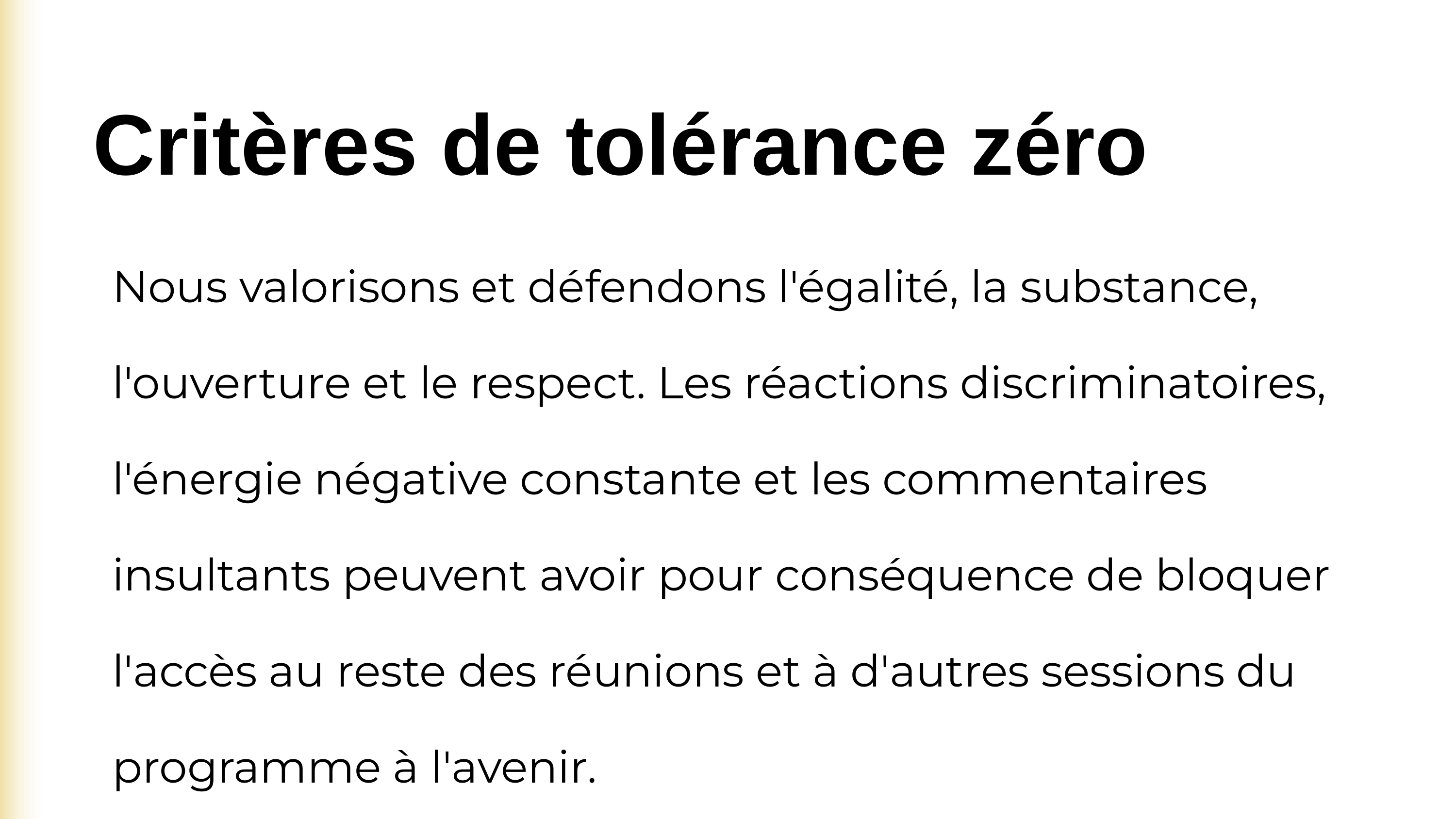

Critères de tolérance zéro
Nous valorisons et défendons l'égalité, la substance, l'ouverture et le respect. Les réactions discriminatoires, l'énergie négative constante et les commentaires insultants peuvent avoir pour conséquence de bloquer l'accès au reste des réunions et à d'autres sessions du programme à l'avenir.